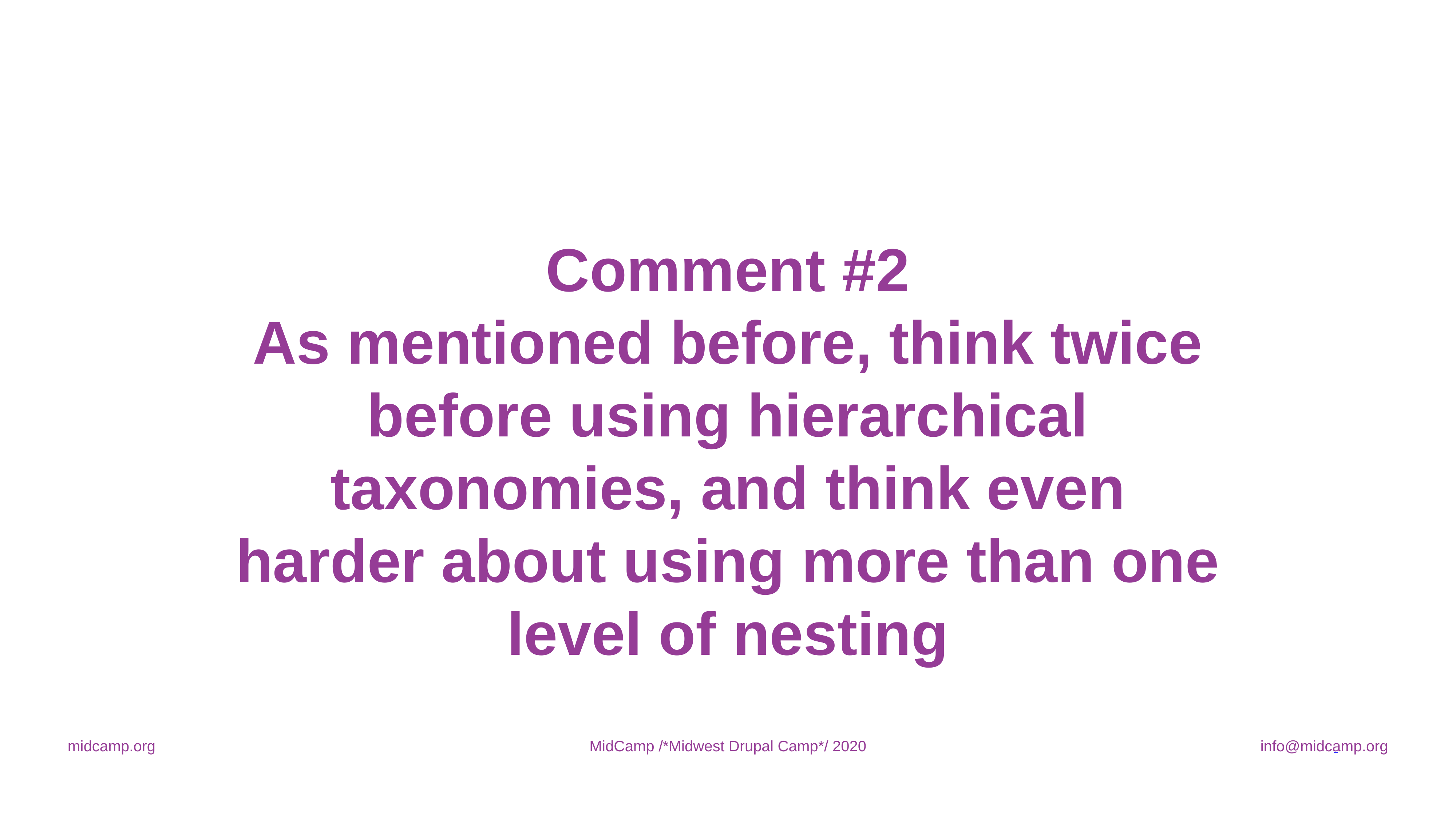

Comment #2
As mentioned before, think twice before using hierarchical taxonomies, and think even harder about using more than one level of nesting